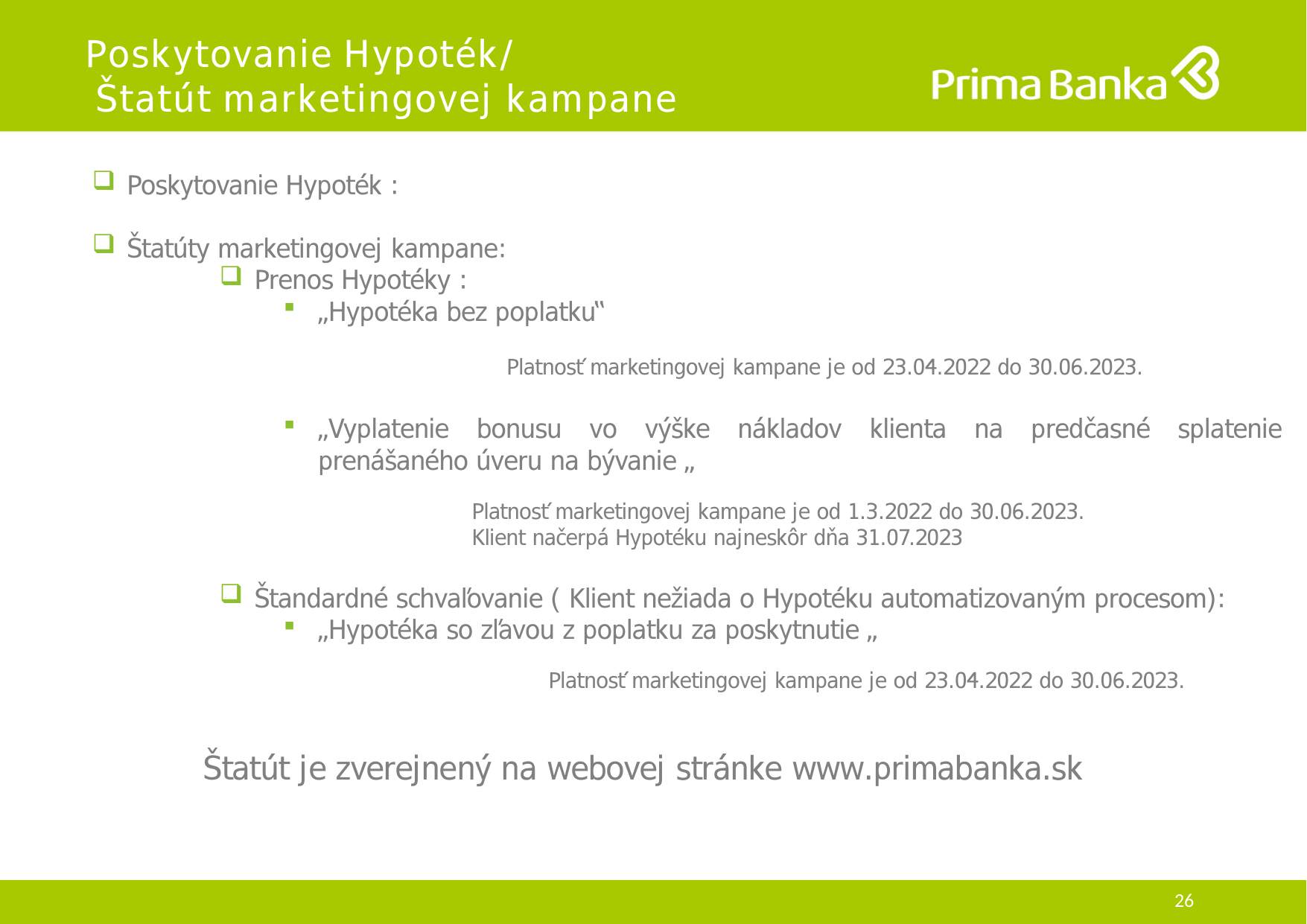

Poskytovanie Hypoték/
  Štatút marketingovej kampane
Poskytovanie Hypoték :

Štatúty marketingovej kampane:
Prenos Hypotéky :
„Hypotéka bez poplatku“

 		Platnosť marketingovej kampane je od 23.04.2022 do 30.06.2023.

„Vyplatenie bonusu vo výške nákladov klienta na predčasné splatenie prenášaného úveru na bývanie „

		Platnosť marketingovej kampane je od 1.3.2022 do 30.06.2023.
		Klient načerpá Hypotéku najneskôr dňa 31.07.2023

Štandardné schvaľovanie ( Klient nežiada o Hypotéku automatizovaným procesom):
„Hypotéka so zľavou z poplatku za poskytnutie „

			Platnosť marketingovej kampane je od 23.04.2022 do 30.06.2023.

	Štatút je zverejnený na webovej stránke www.primabanka.sk
Total
text
26
Hypotekárne úvery